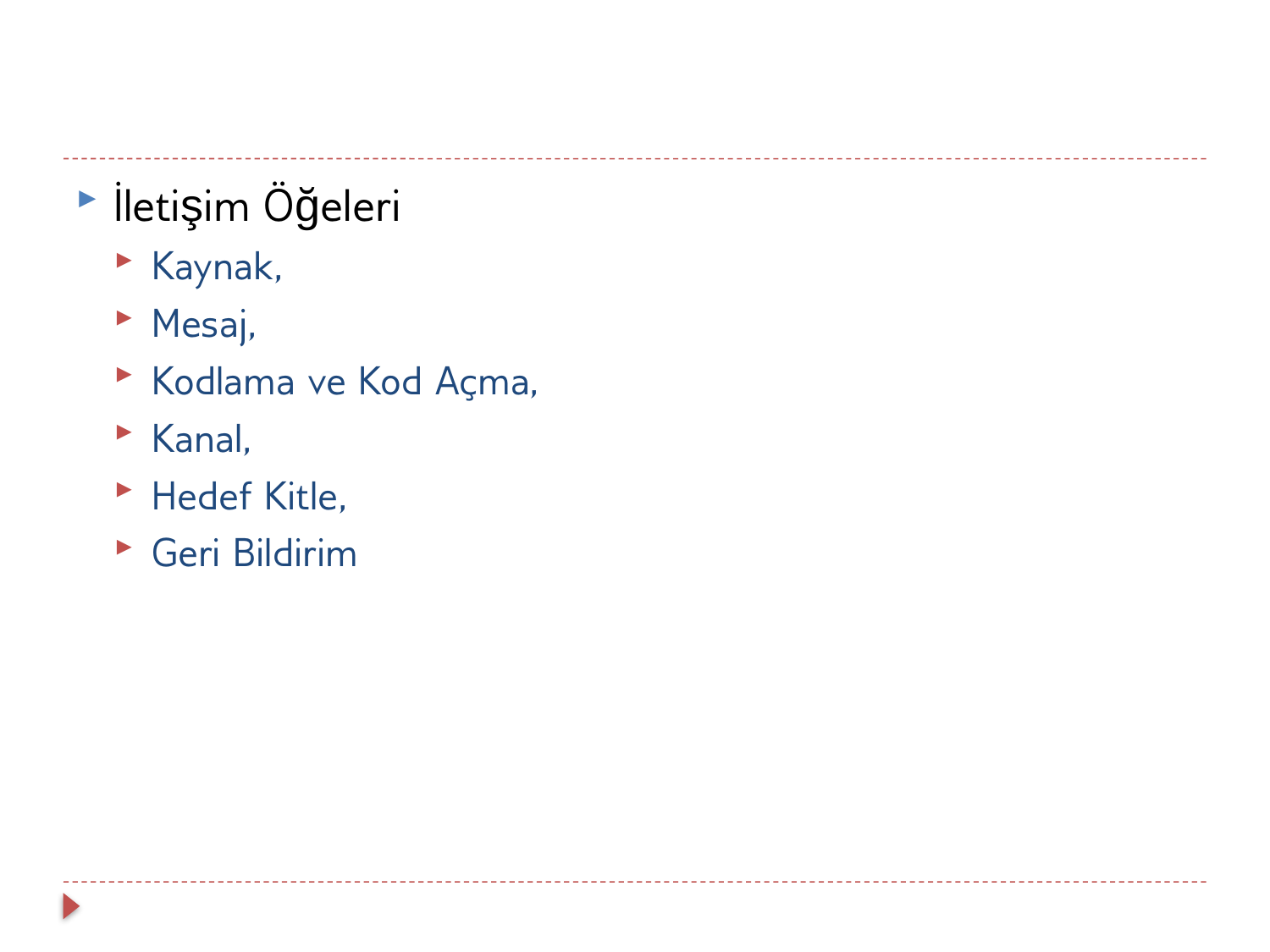

#
İletişim Öğeleri
Kaynak,
Mesaj,
Kodlama ve Kod Açma,
Kanal,
Hedef Kitle,
Geri Bildirim